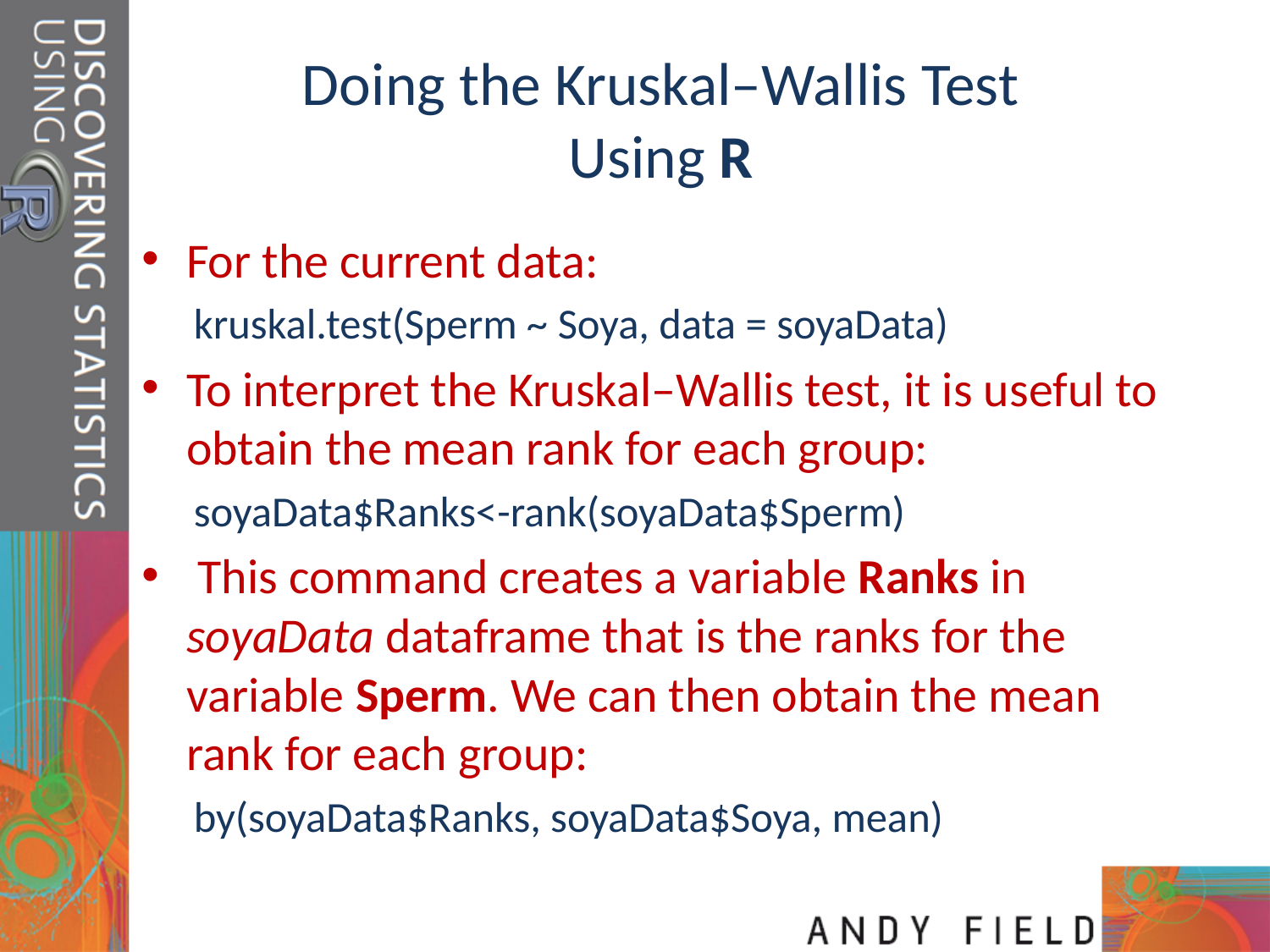

# Doing the Kruskal–Wallis Test Using R
For the current data:
kruskal.test(Sperm ~ Soya, data = soyaData)
To interpret the Kruskal–Wallis test, it is useful to obtain the mean rank for each group:
soyaData$Ranks<-rank(soyaData$Sperm)
 This command creates a variable Ranks in soyaData dataframe that is the ranks for the variable Sperm. We can then obtain the mean rank for each group:
by(soyaData$Ranks, soyaData$Soya, mean)